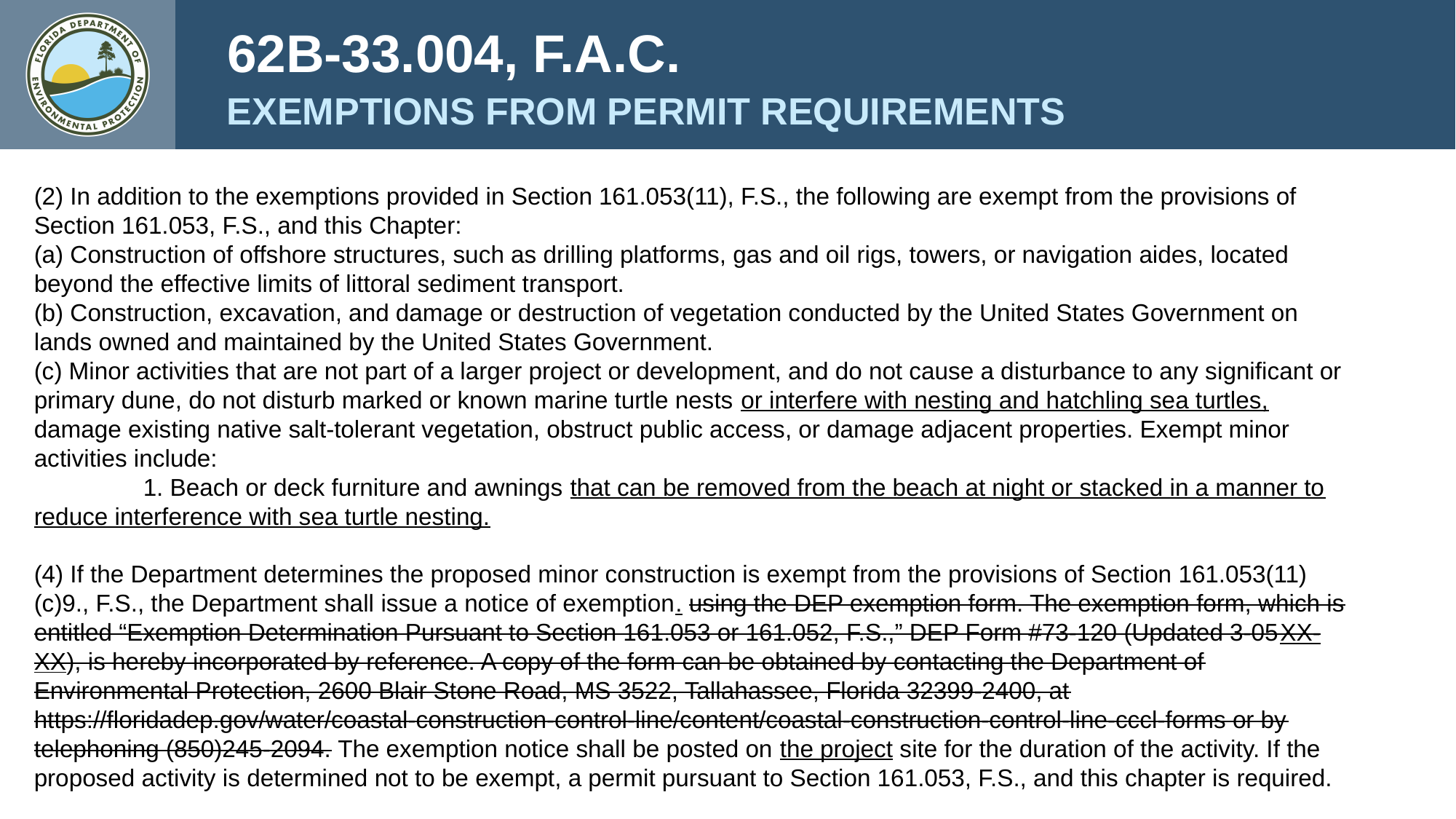

62B-33.004, F.A.C.
EXEMPTIONS FROM PERMIT REQUIREMENTS

(2) In addition to the exemptions provided in Section 161.053(11), F.S., the following are exempt from the provisions of Section 161.053, F.S., and this Chapter:
(a) Construction of offshore structures, such as drilling platforms, gas and oil rigs, towers, or navigation aides, located beyond the effective limits of littoral sediment transport.
(b) Construction, excavation, and damage or destruction of vegetation conducted by the United States Government on lands owned and maintained by the United States Government.
(c) Minor activities that are not part of a larger project or development, and do not cause a disturbance to any significant or primary dune, do not disturb marked or known marine turtle nests or interfere with nesting and hatchling sea turtles, damage existing native salt-tolerant vegetation, obstruct public access, or damage adjacent properties. Exempt minor activities include:
	1. Beach or deck furniture and awnings that can be removed from the beach at night or stacked in a manner to reduce interference with sea turtle nesting.

(4) If the Department determines the proposed minor construction is exempt from the provisions of Section 161.053(11)(c)9., F.S., the Department shall issue a notice of exemption. using the DEP exemption form. The exemption form, which is entitled “Exemption Determination Pursuant to Section 161.053 or 161.052, F.S.,” DEP Form #73-120 (Updated 3-05XX-XX), is hereby incorporated by reference. A copy of the form can be obtained by contacting the Department of Environmental Protection, 2600 Blair Stone Road, MS 3522, Tallahassee, Florida 32399-2400, at https://floridadep.gov/water/coastal-construction-control-line/content/coastal-construction-control-line-cccl-forms or by telephoning (850)245-2094. The exemption notice shall be posted on the project site for the duration of the activity. If the proposed activity is determined not to be exempt, a permit pursuant to Section 161.053, F.S., and this chapter is required.